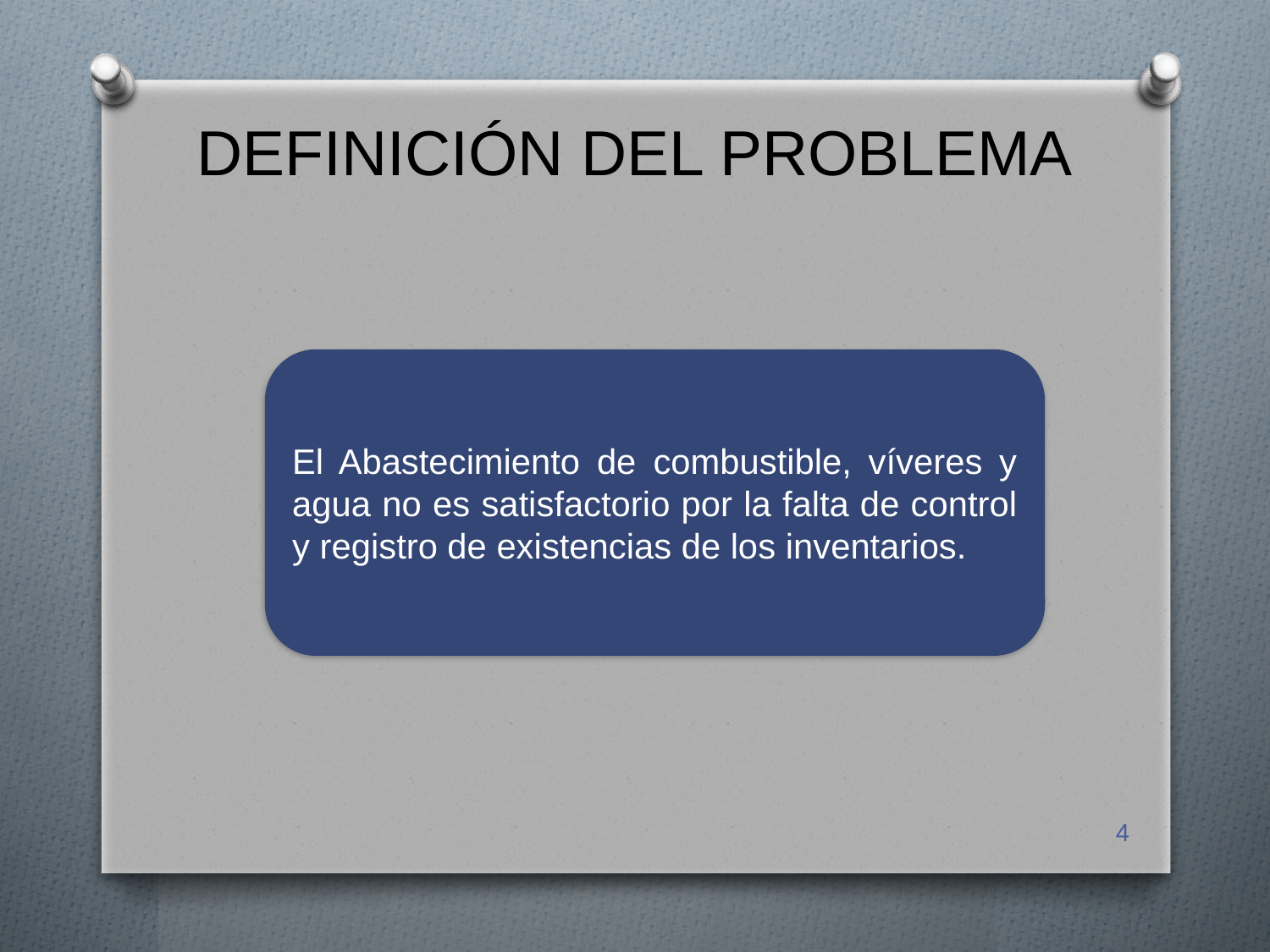

DEFINICIÓN DEL PROBLEMA
El Abastecimiento de combustible, víveres y agua no es satisfactorio por la falta de control y registro de existencias de los inventarios.
4